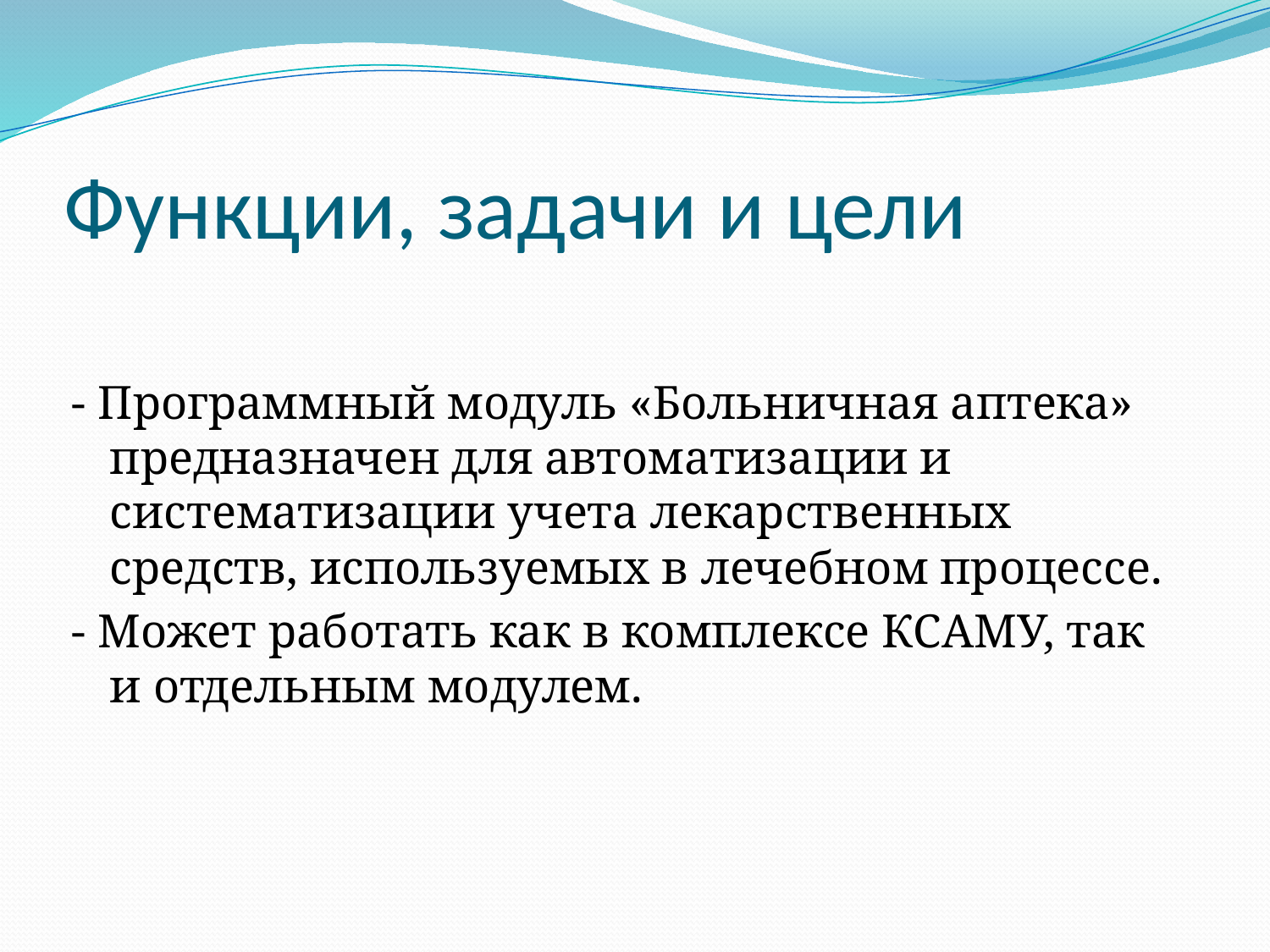

# Функции, задачи и цели
- Программный модуль «Больничная аптека» предназначен для автоматизации и систематизации учета лекарственных средств, используемых в лечебном процессе.
- Может работать как в комплексе КСАМУ, так и отдельным модулем.